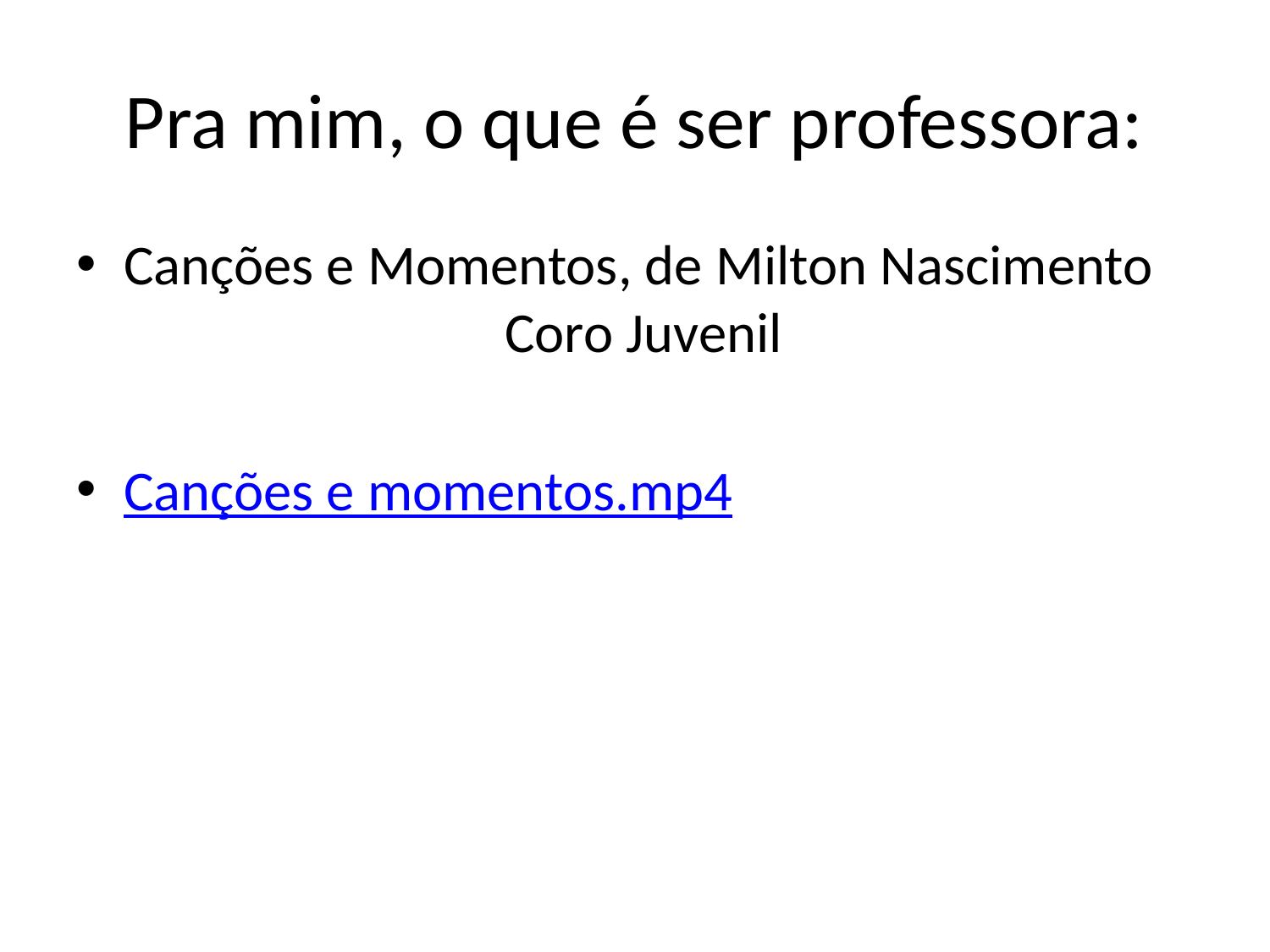

# Pra mim, o que é ser professora:
Canções e Momentos, de Milton Nascimento 			Coro Juvenil

Canções e momentos.mp4